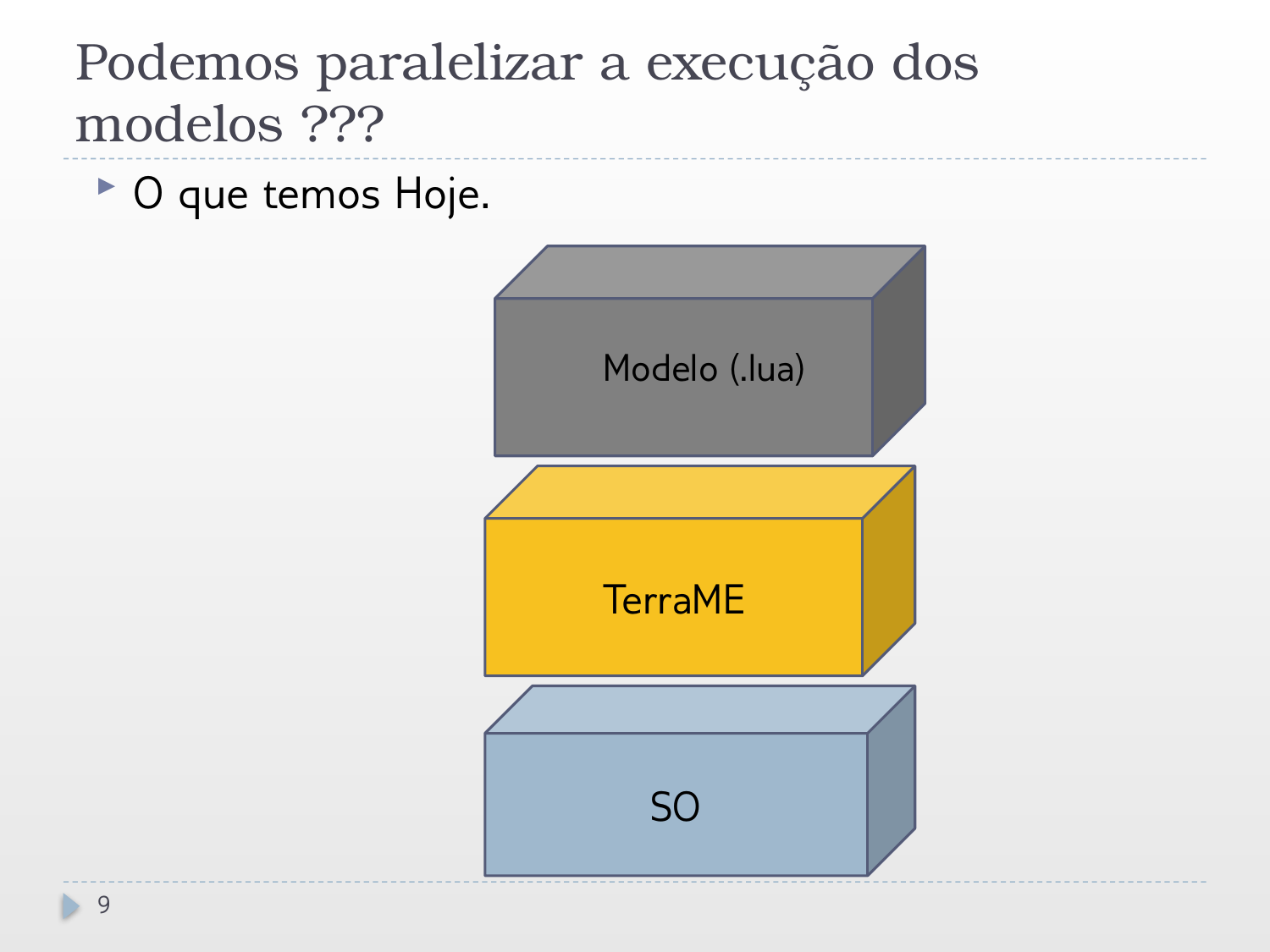

# Podemos paralelizar a execução dos modelos ???
O que temos Hoje.

Modelo (.lua)
TerraME
SO
9